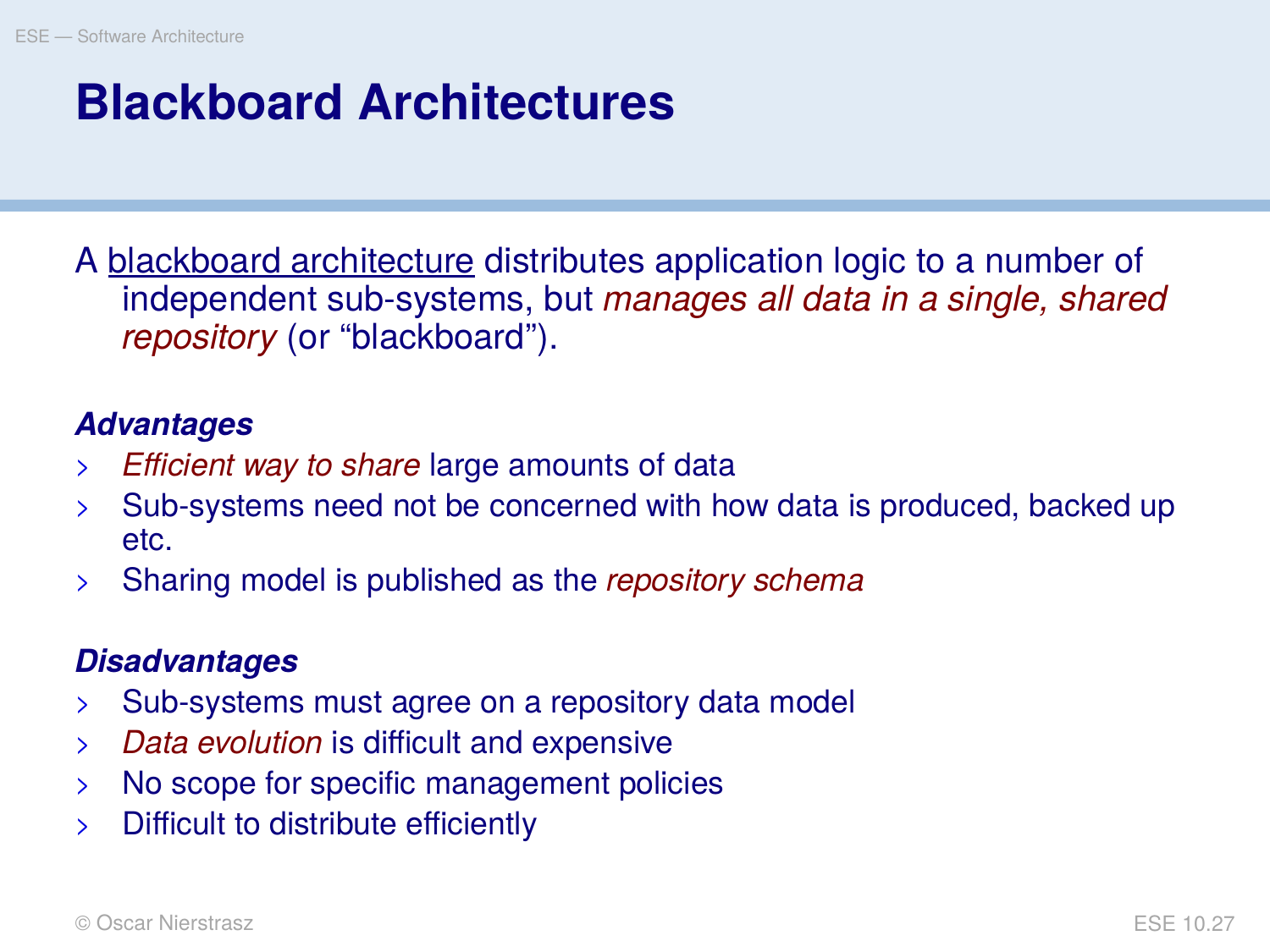

ESE — Software Architecture
# Blackboard Architectures
A blackboard architecture distributes application logic to a number of independent sub-systems, but manages all data in a single, shared repository (or “blackboard”).

Advantages
Efficient way to share large amounts of data
Sub-systems need not be concerned with how data is produced, backed up etc.
Sharing model is published as the repository schema

Disadvantages
Sub-systems must agree on a repository data model
Data evolution is difficult and expensive
No scope for specific management policies
Difficult to distribute efficiently
© Oscar Nierstrasz
ESE 10.27